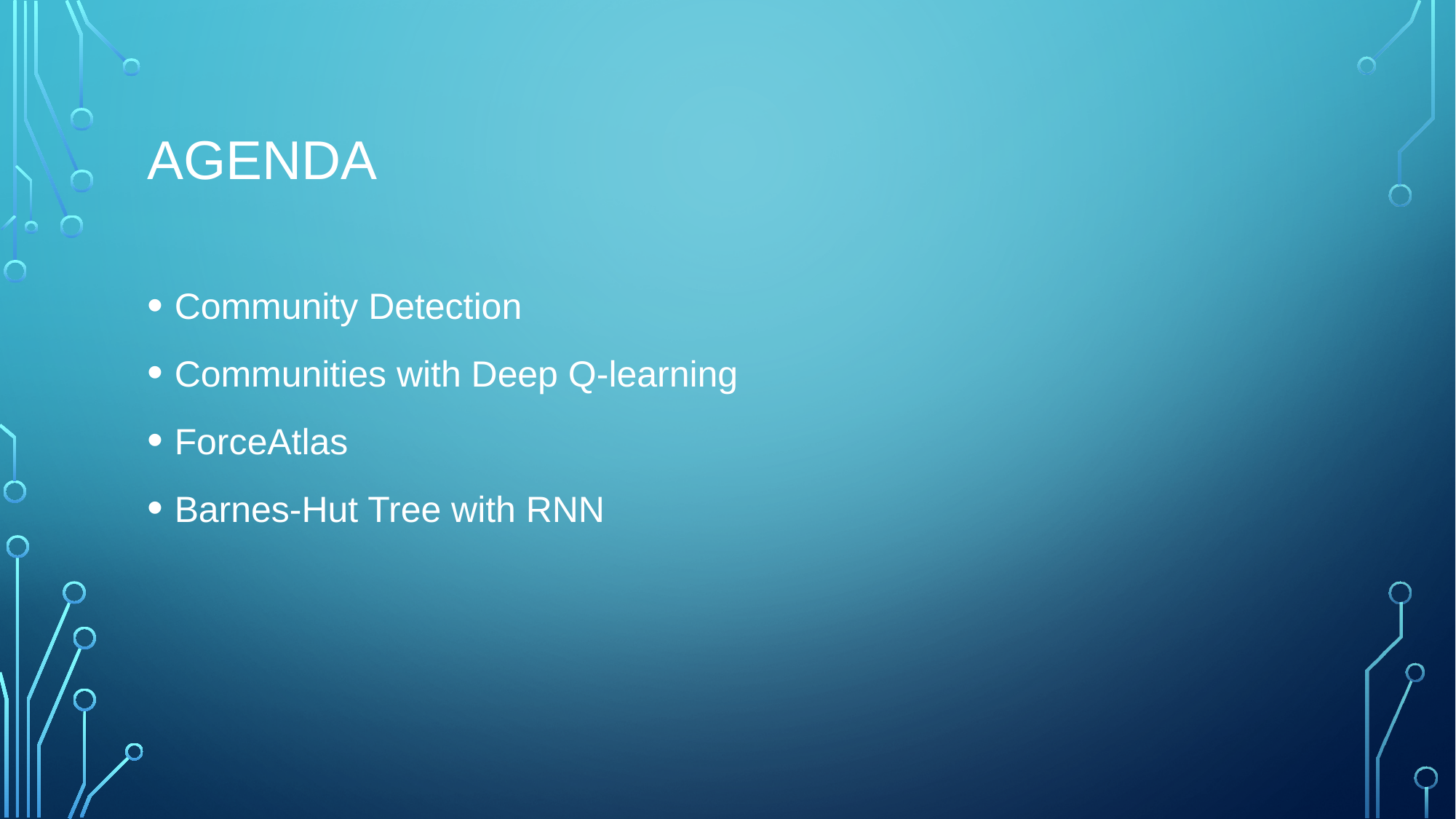

# Agenda
Community Detection
Communities with Deep Q-learning
ForceAtlas
Barnes-Hut Tree with RNN